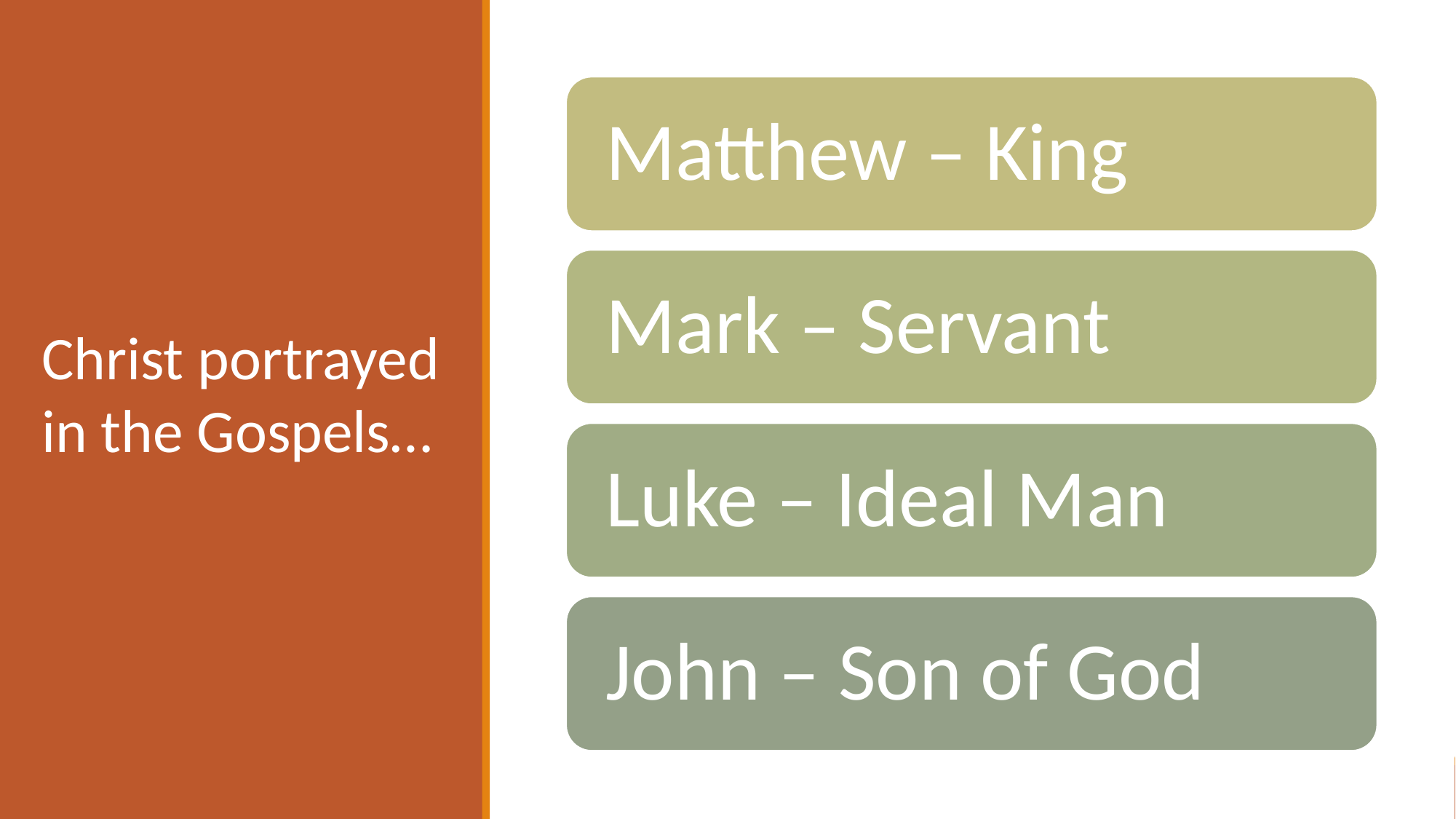

Matthew – King
Mark – Servant
Luke – Ideal Man
John – Son of God
Christ portrayed in the Gospels…